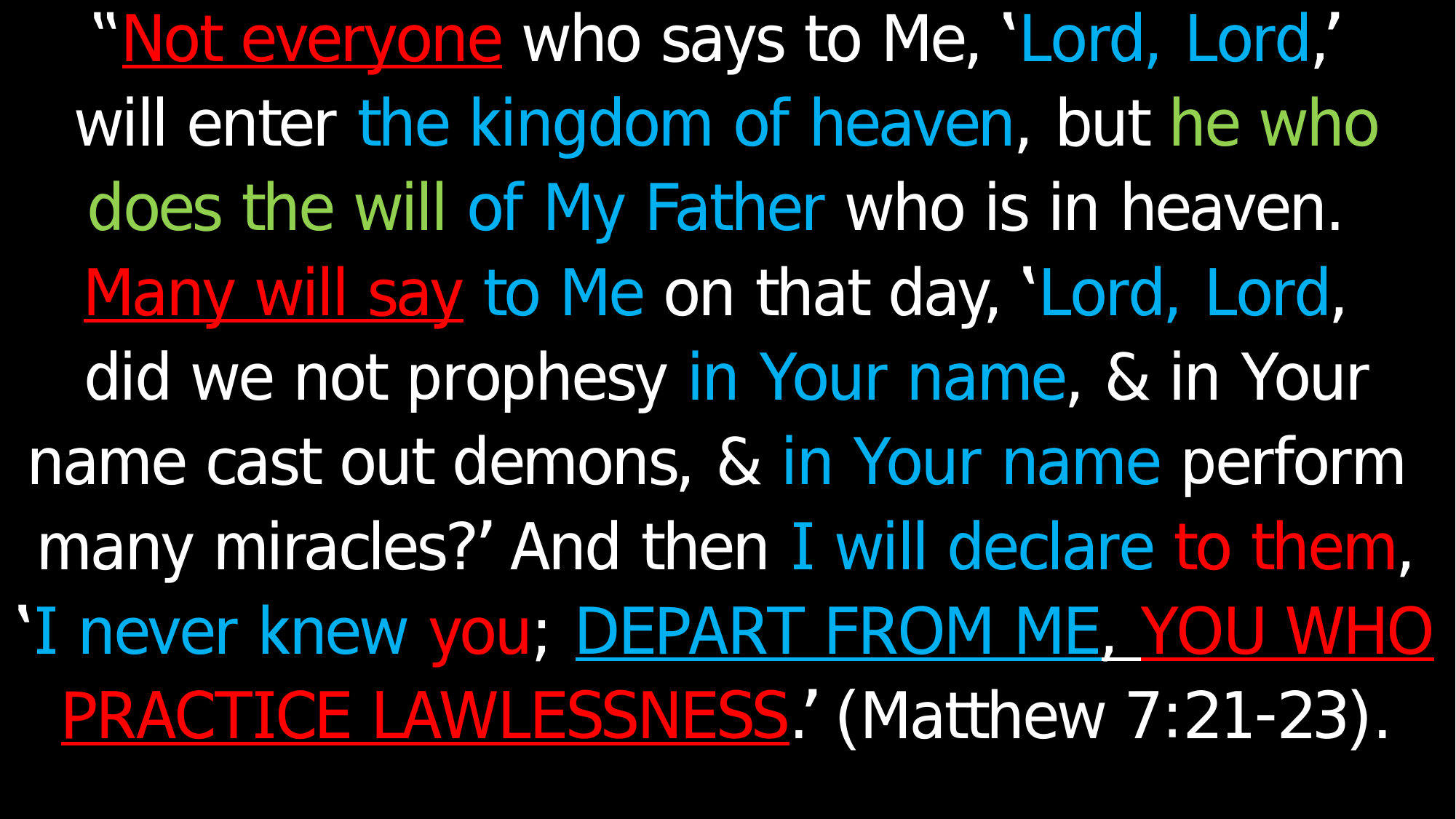

“Not everyone who says to Me, ‘Lord, Lord,’
will enter the kingdom of heaven, but he who
does the will of My Father who is in heaven.
Many will say to Me on that day, ‘Lord, Lord,
did we not prophesy in Your name, & in Your
name cast out demons, & in Your name perform
many miracles?’ And then I will declare to them,
‘I never knew you; depart from Me, you who
practice lawlessness.’ (Matthew 7:21-23).